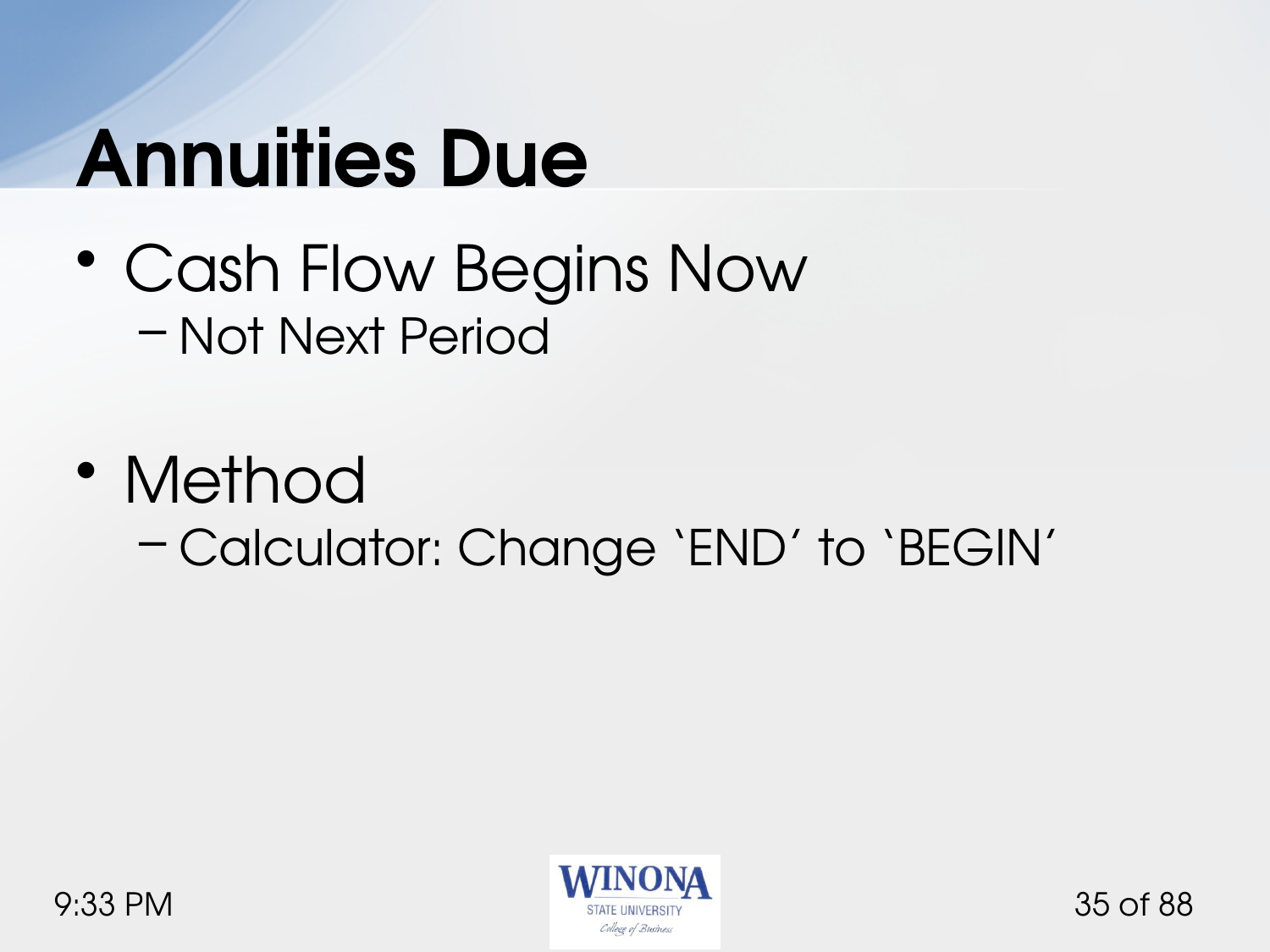

# Annuities Due
Cash Flow Begins Now
Not Next Period

Method
Calculator: Change ‘END’ to ‘BEGIN’